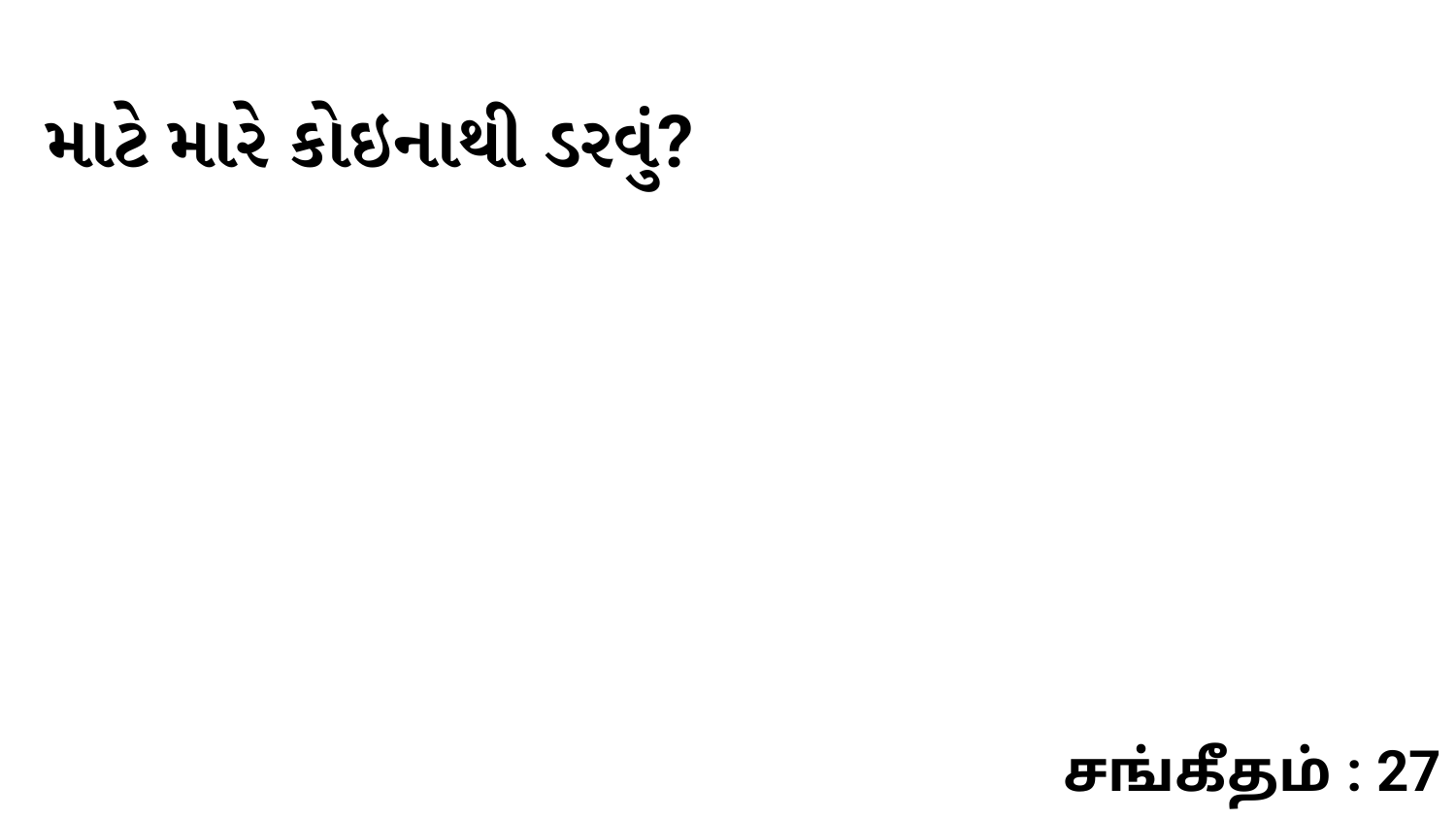

માટે મારે કોઇનાથી ડરવું?
சங்கீதம் : 27